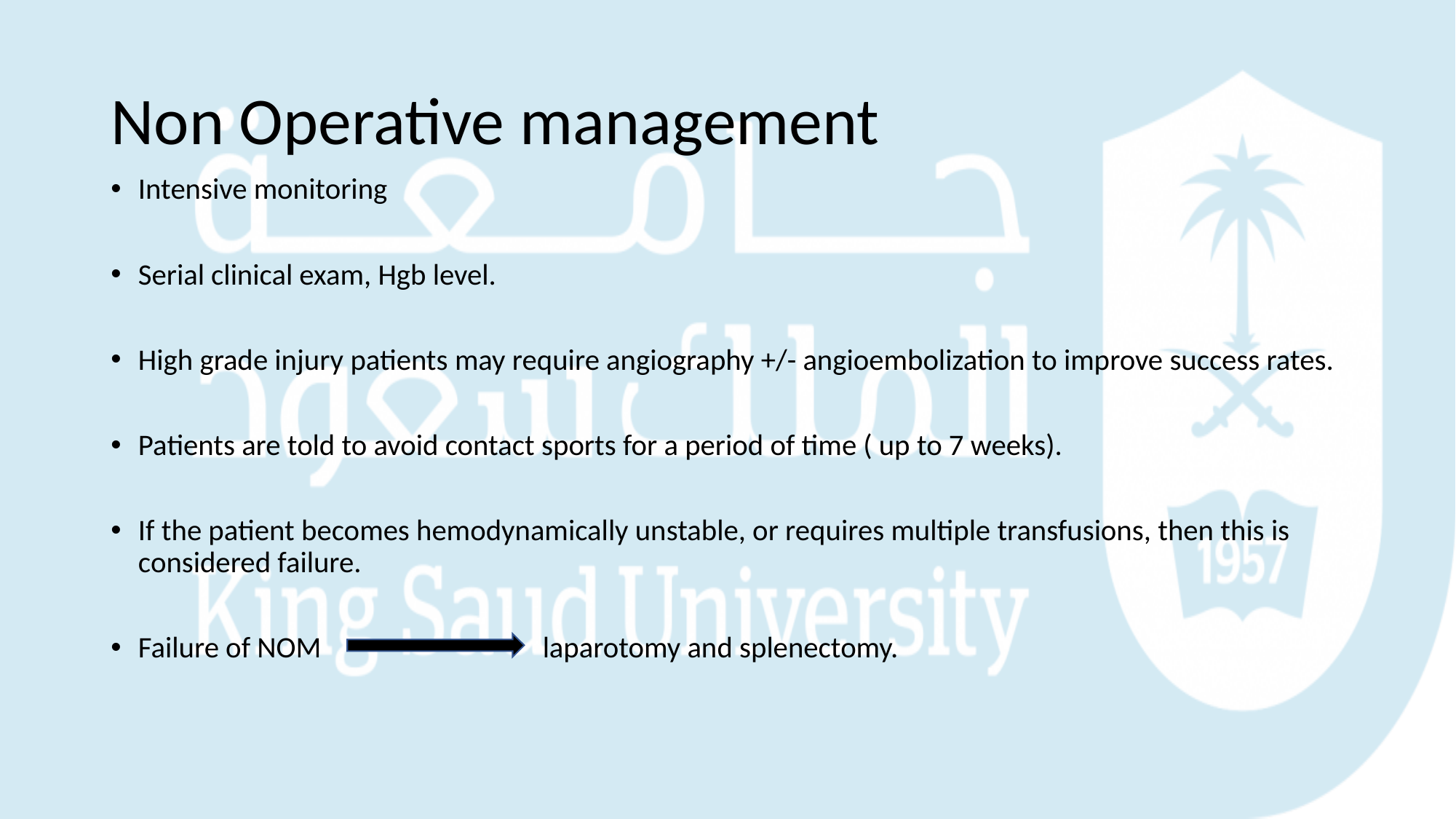

# Non Operative management
Intensive monitoring

Serial clinical exam, Hgb level.

High grade injury patients may require angiography +/- angioembolization to improve success rates.

Patients are told to avoid contact sports for a period of time ( up to 7 weeks).

If the patient becomes hemodynamically unstable, or requires multiple transfusions, then this is considered failure.

Failure of NOM                                 laparotomy and splenectomy.